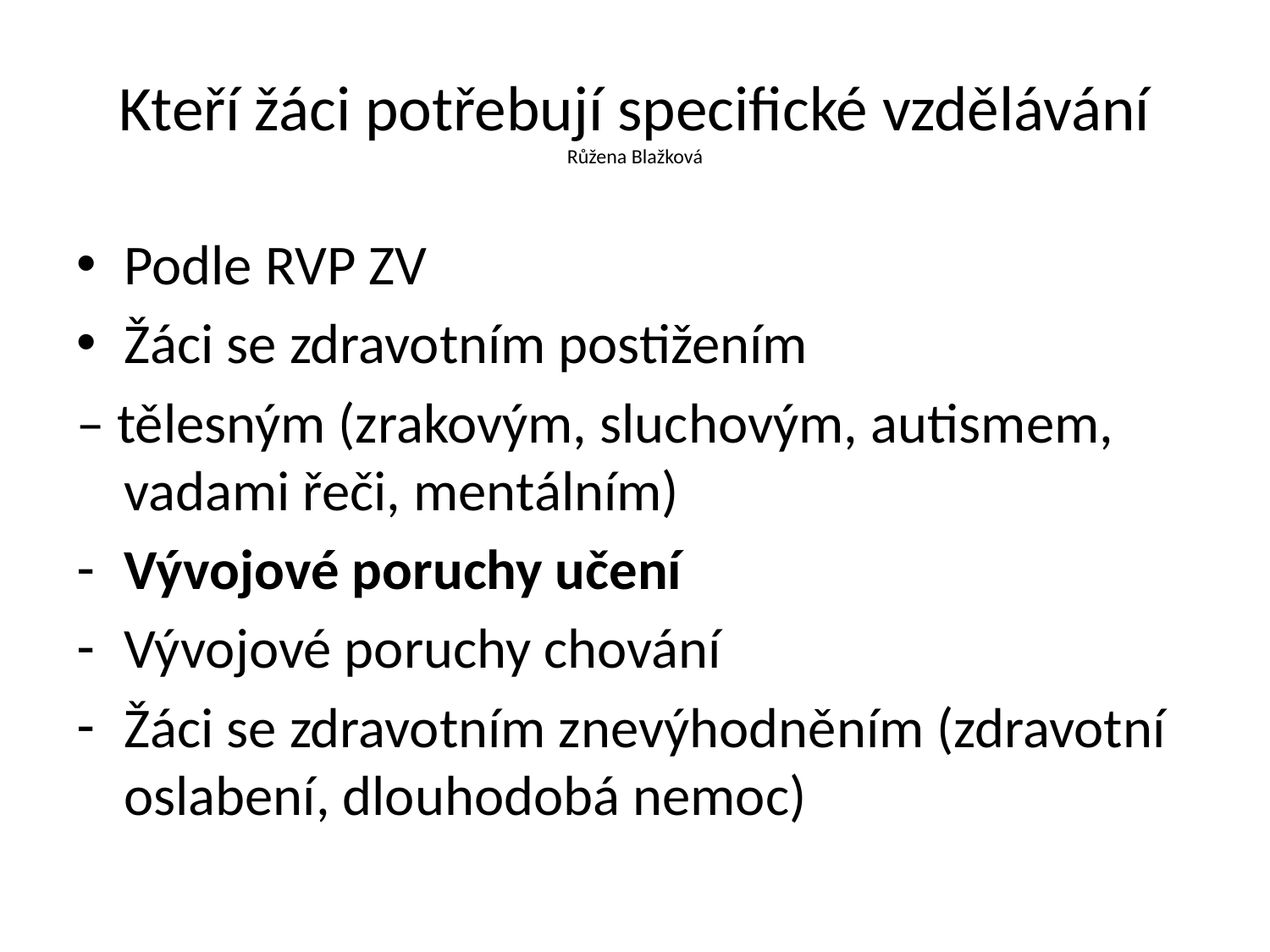

# Kteří žáci potřebují specifické vzdělávání Růžena Blažková
Podle RVP ZV
Žáci se zdravotním postižením
– tělesným (zrakovým, sluchovým, autismem, vadami řeči, mentálním)
Vývojové poruchy učení
Vývojové poruchy chování
Žáci se zdravotním znevýhodněním (zdravotní oslabení, dlouhodobá nemoc)